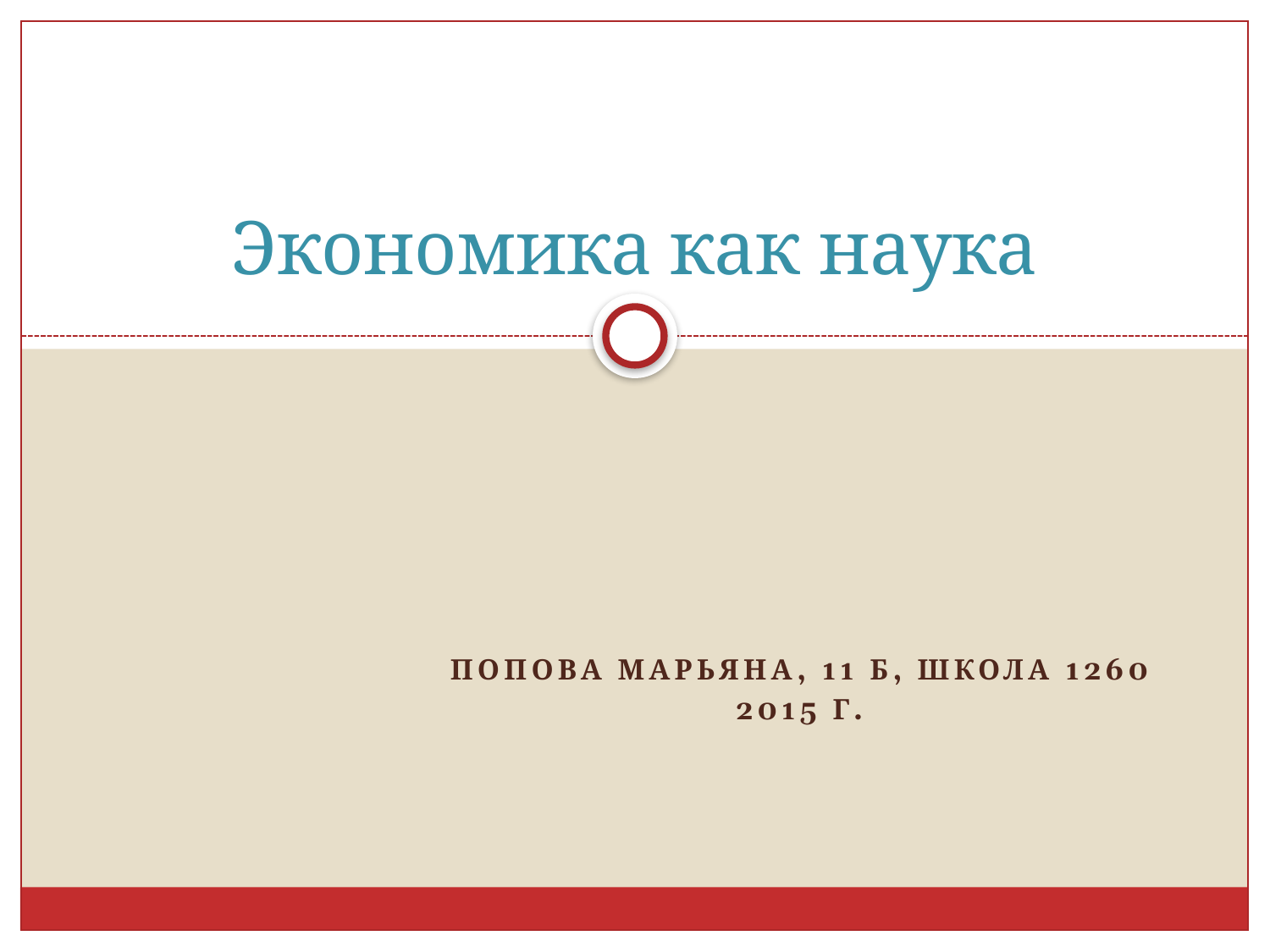

# Экономика как наука
Попова Марьяна, 11 Б, школа 1260
2015 г.